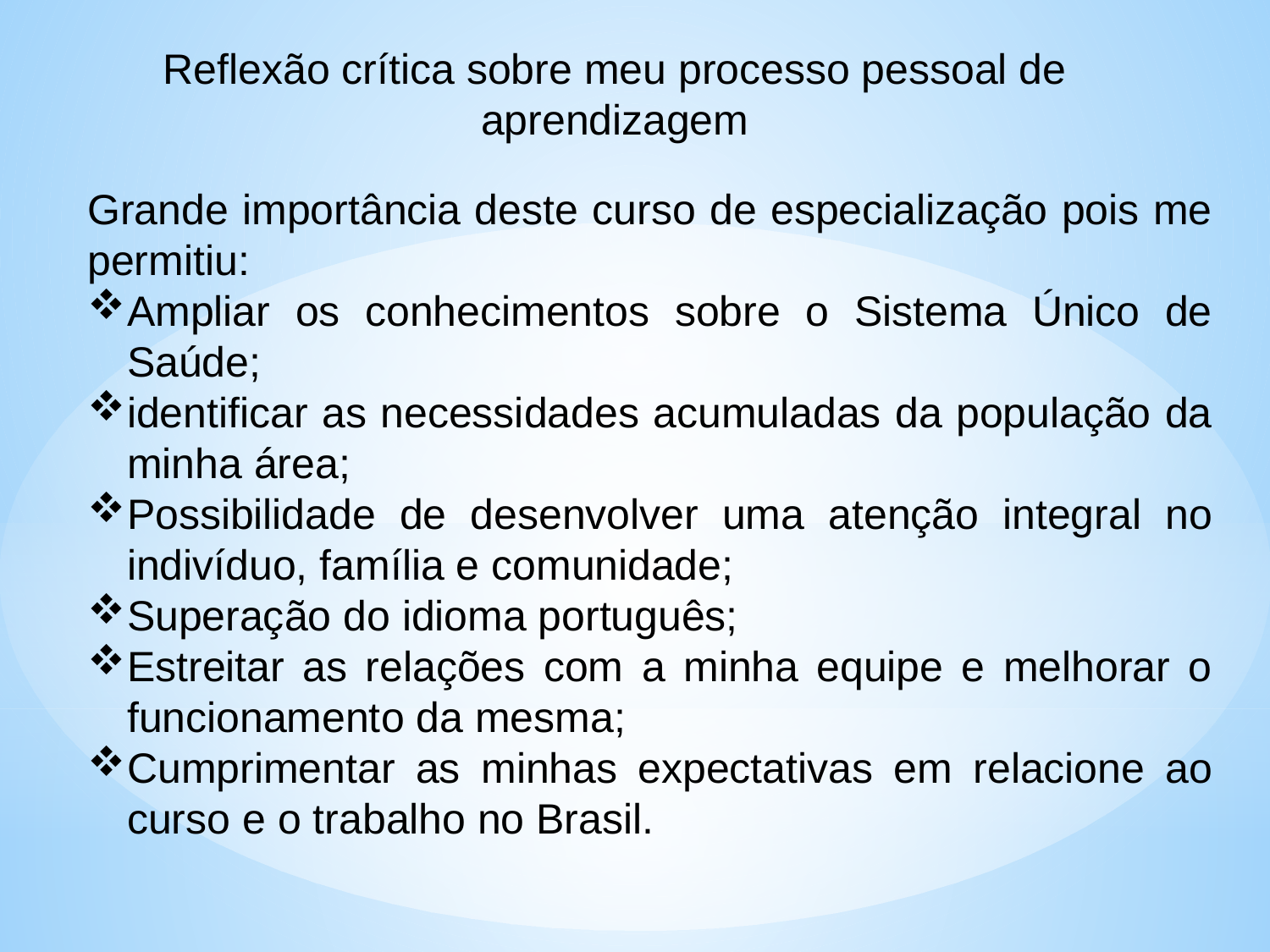

Reflexão crítica sobre meu processo pessoal de aprendizagem
Grande importância deste curso de especialização pois me permitiu:
Ampliar os conhecimentos sobre o Sistema Único de Saúde;
identificar as necessidades acumuladas da população da minha área;
Possibilidade de desenvolver uma atenção integral no indivíduo, família e comunidade;
Superação do idioma português;
Estreitar as relações com a minha equipe e melhorar o funcionamento da mesma;
Cumprimentar as minhas expectativas em relacione ao curso e o trabalho no Brasil.